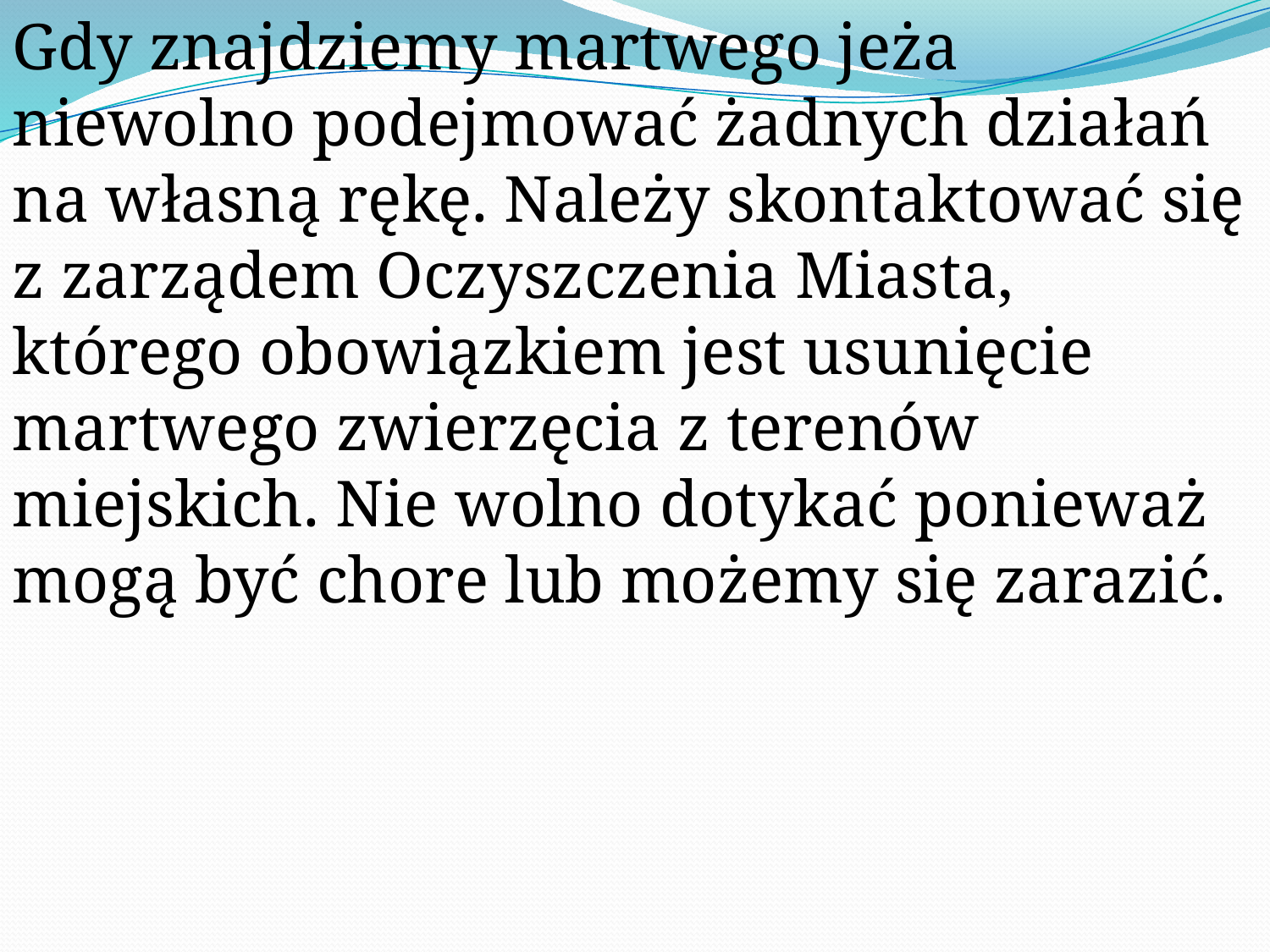

Gdy znajdziemy martwego jeża niewolno podejmować żadnych działań na własną rękę. Należy skontaktować się z zarządem Oczyszczenia Miasta, którego obowiązkiem jest usunięcie martwego zwierzęcia z terenów miejskich. Nie wolno dotykać ponieważ mogą być chore lub możemy się zarazić.